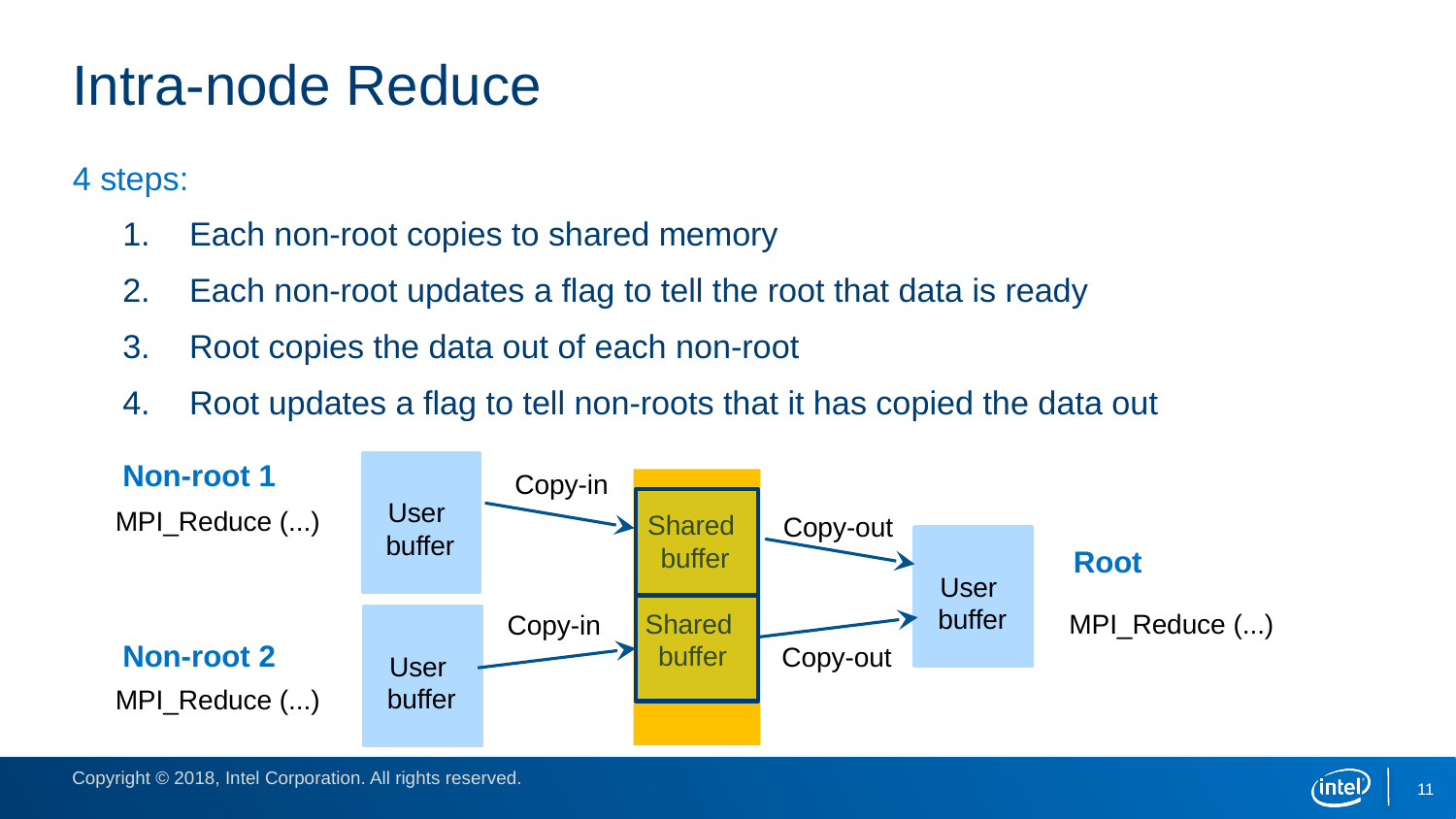

# Intra-node Reduce
4 steps:
Each non-root copies to shared memory
Each non-root updates a flag to tell the root that data is ready
Root copies the data out of each non-root
Root updates a flag to tell non-roots that it has copied the data out

Non-root 1

Copy-in

User
buffer

MPI_Reduce (...)
Shared
buffer
Copy-out

Root
User
buffer

Shared
buffer
MPI_Reduce (...)
Copy-in

Non-root 2
Copy-out
User
buffer
MPI_Reduce (...)
11